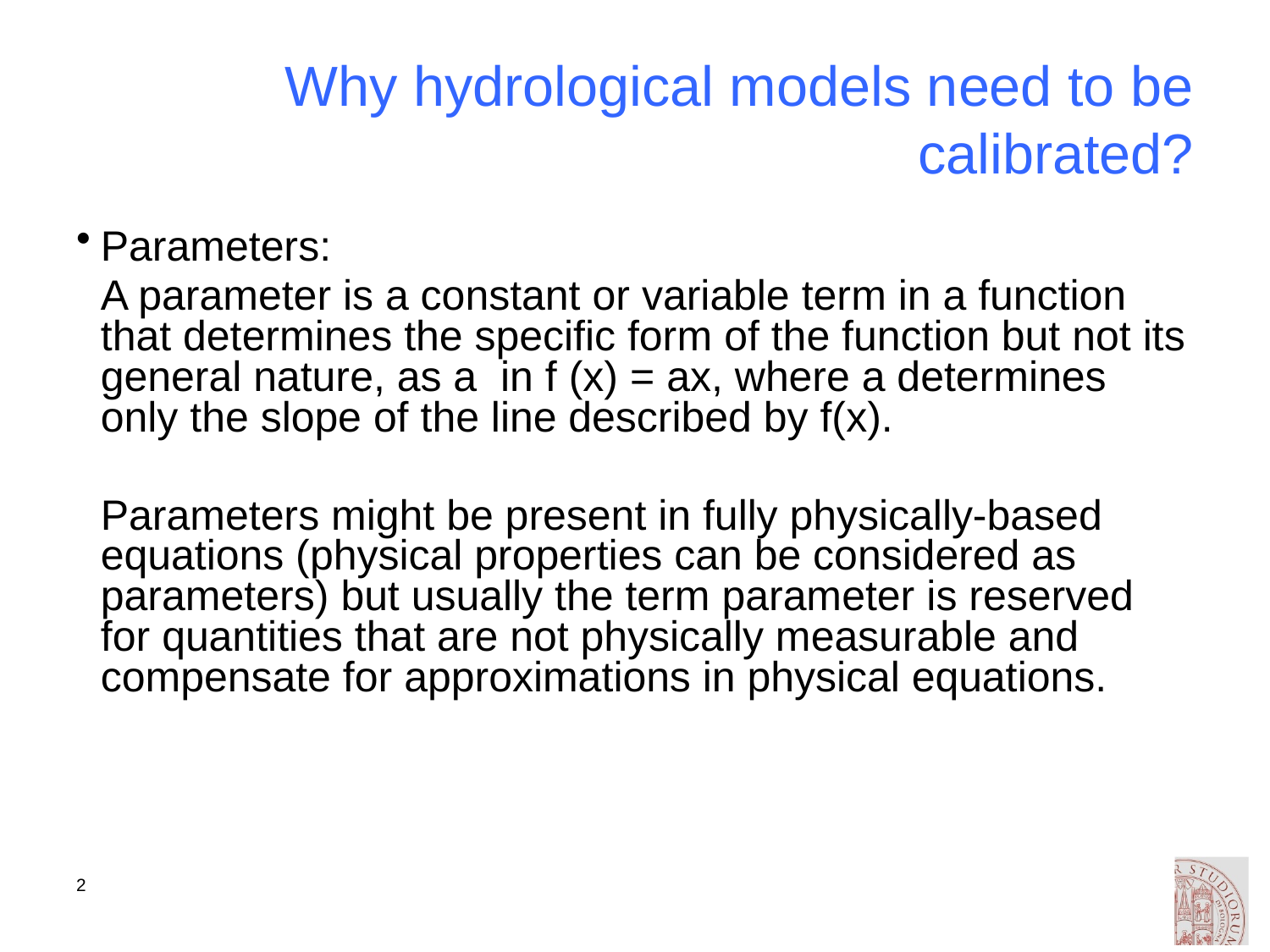

# Why hydrological models need to be calibrated?
Parameters:
	A parameter is a constant or variable term in a function that determines the specific form of the function but not its general nature, as a  in f (x) = ax, where a determines only the slope of the line described by f(x).

	Parameters might be present in fully physically-based equations (physical properties can be considered as parameters) but usually the term parameter is reserved for quantities that are not physically measurable and compensate for approximations in physical equations.
2